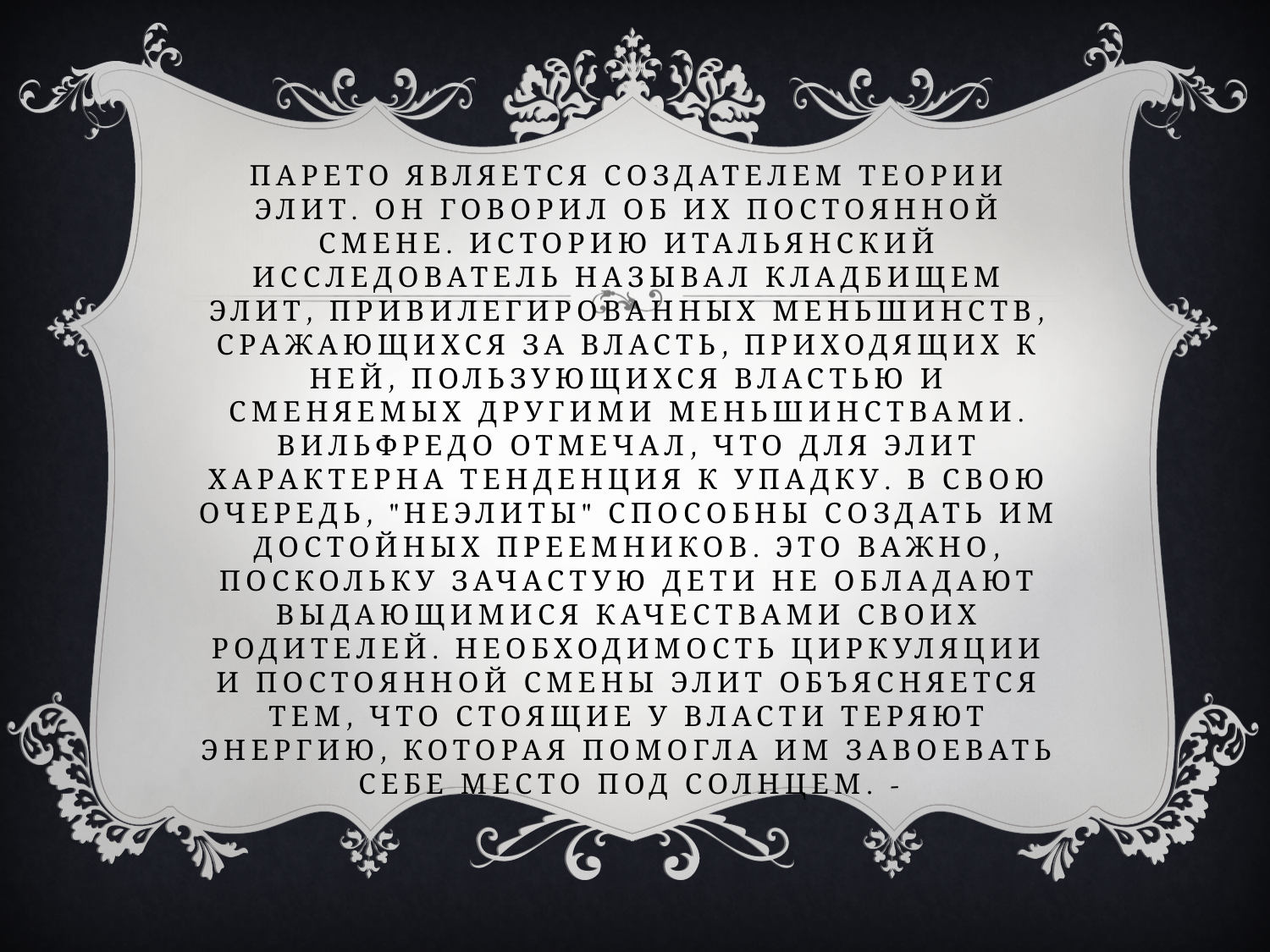

# Парето является создателем теории элит. Он говорил об их постоянной смене. Историю итальянский исследователь называл кладбищем элит, привилегированных меньшинств, сражающихся за власть, приходящих к ней, пользующихся властью и сменяемых другими меньшинствами. Вильфредо отмечал, что для элит характерна тенденция к упадку. В свою очередь, "неэлиты" способны создать им достойных преемников. Это важно, поскольку зачастую дети не обладают выдающимися качествами своих родителей. Необходимость циркуляции и постоянной смены элит объясняется тем, что стоящие у власти теряют энергию, которая помогла им завоевать себе место под солнцем. -